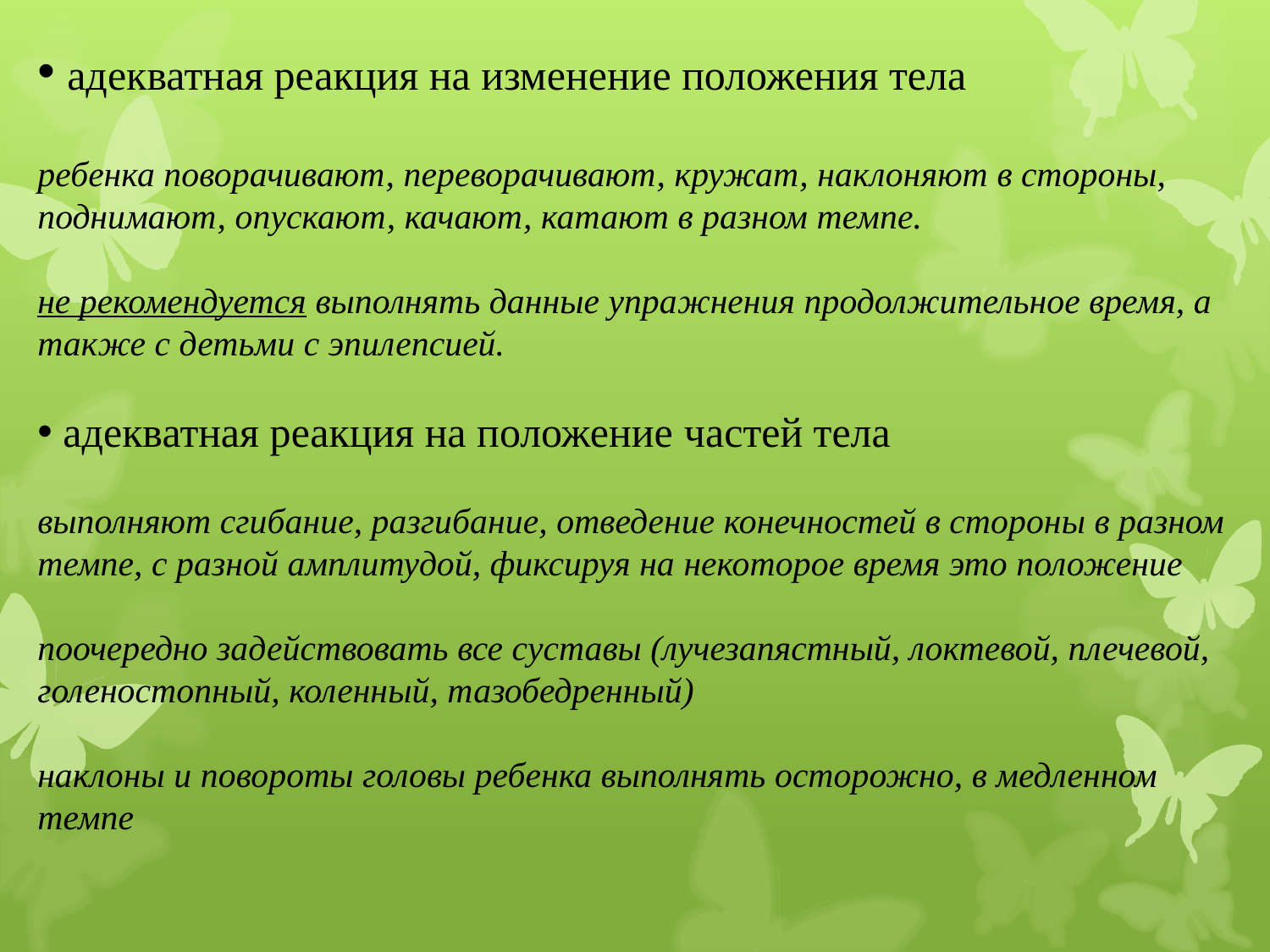

адекватная реакция на изменение положения тела

ребенка поворачивают, переворачивают, кружат, наклоняют в стороны, поднимают, опускают, качают, катают в разном темпе.

не рекомендуется выполнять данные упражнения продолжительное время, а также с детьми с эпилепсией.

 адекватная реакция на положение частей тела

выполняют сгибание, разгибание, отведение конечностей в стороны в разном темпе, с разной амплитудой, фиксируя на некоторое время это положение

поочередно задействовать все суставы (лучезапястный, локтевой, плечевой, голеностопный, коленный, тазобедренный)

наклоны и повороты головы ребенка выполнять осторожно, в медленном темпе